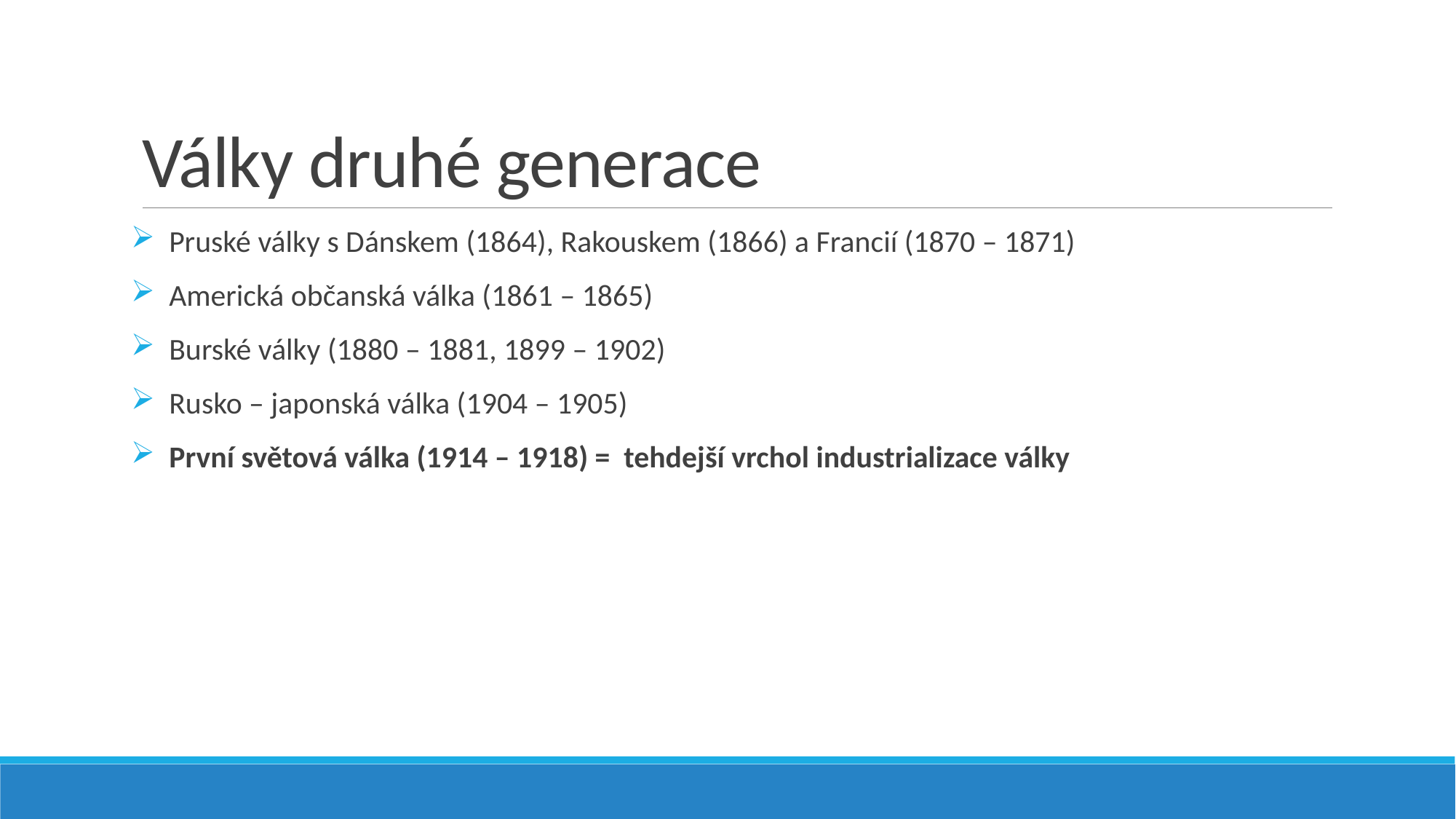

# Války druhé generace
  Pruské války s Dánskem (1864), Rakouskem (1866) a Francií (1870 – 1871)
  Americká občanská válka (1861 – 1865)
  Burské války (1880 – 1881, 1899 – 1902)
  Rusko – japonská válka (1904 – 1905)
  První světová válka (1914 – 1918) =  tehdejší vrchol industrializace války